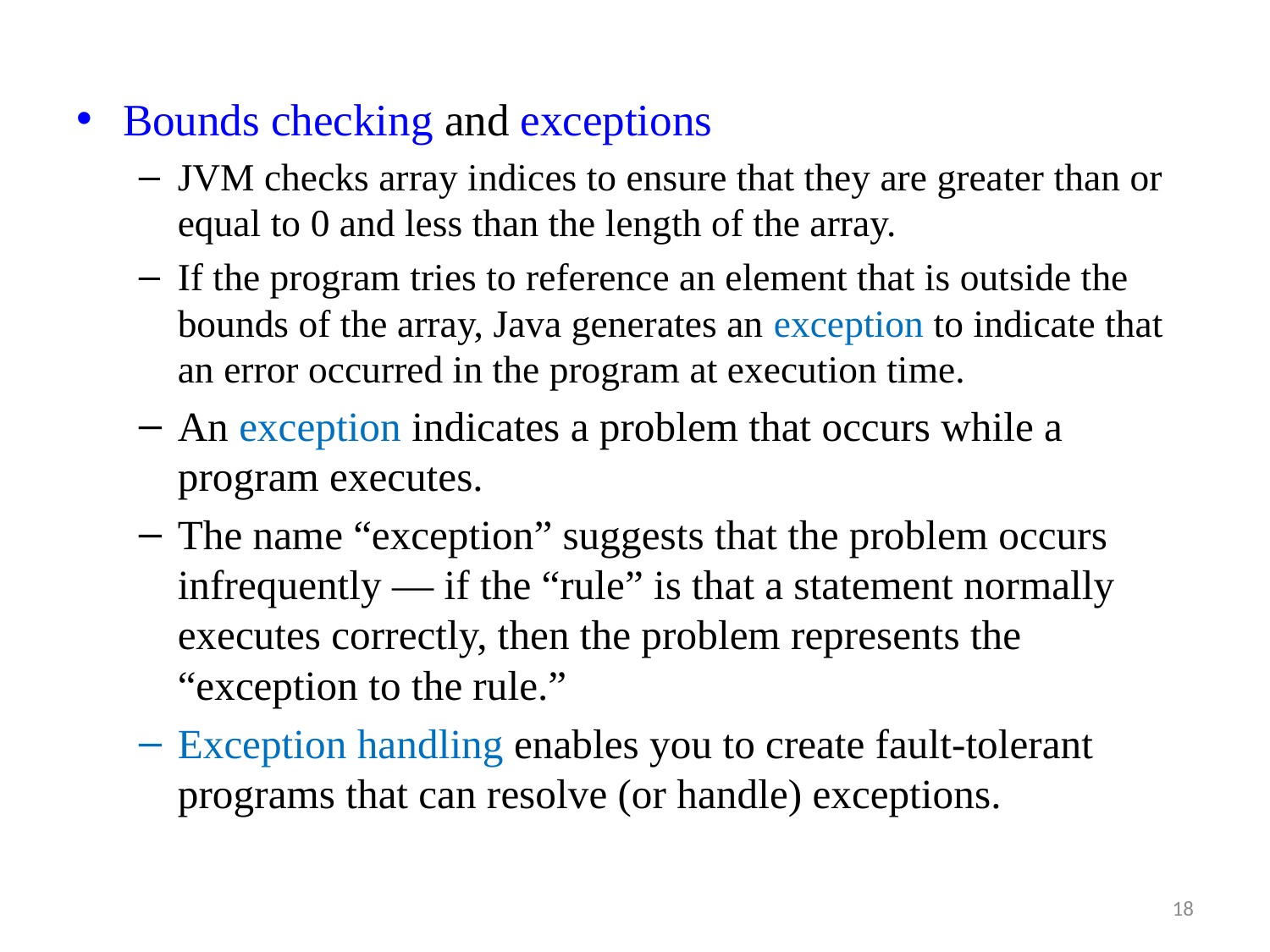

Bounds checking and exceptions
JVM checks array indices to ensure that they are greater than or equal to 0 and less than the length of the array.
If the program tries to reference an element that is outside the bounds of the array, Java generates an exception to indicate that an error occurred in the program at execution time.
An exception indicates a problem that occurs while a program executes.
The name “exception” suggests that the problem occurs infrequently — if the “rule” is that a statement normally executes correctly, then the problem represents the “exception to the rule.”
Exception handling enables you to create fault-tolerant programs that can resolve (or handle) exceptions.

18